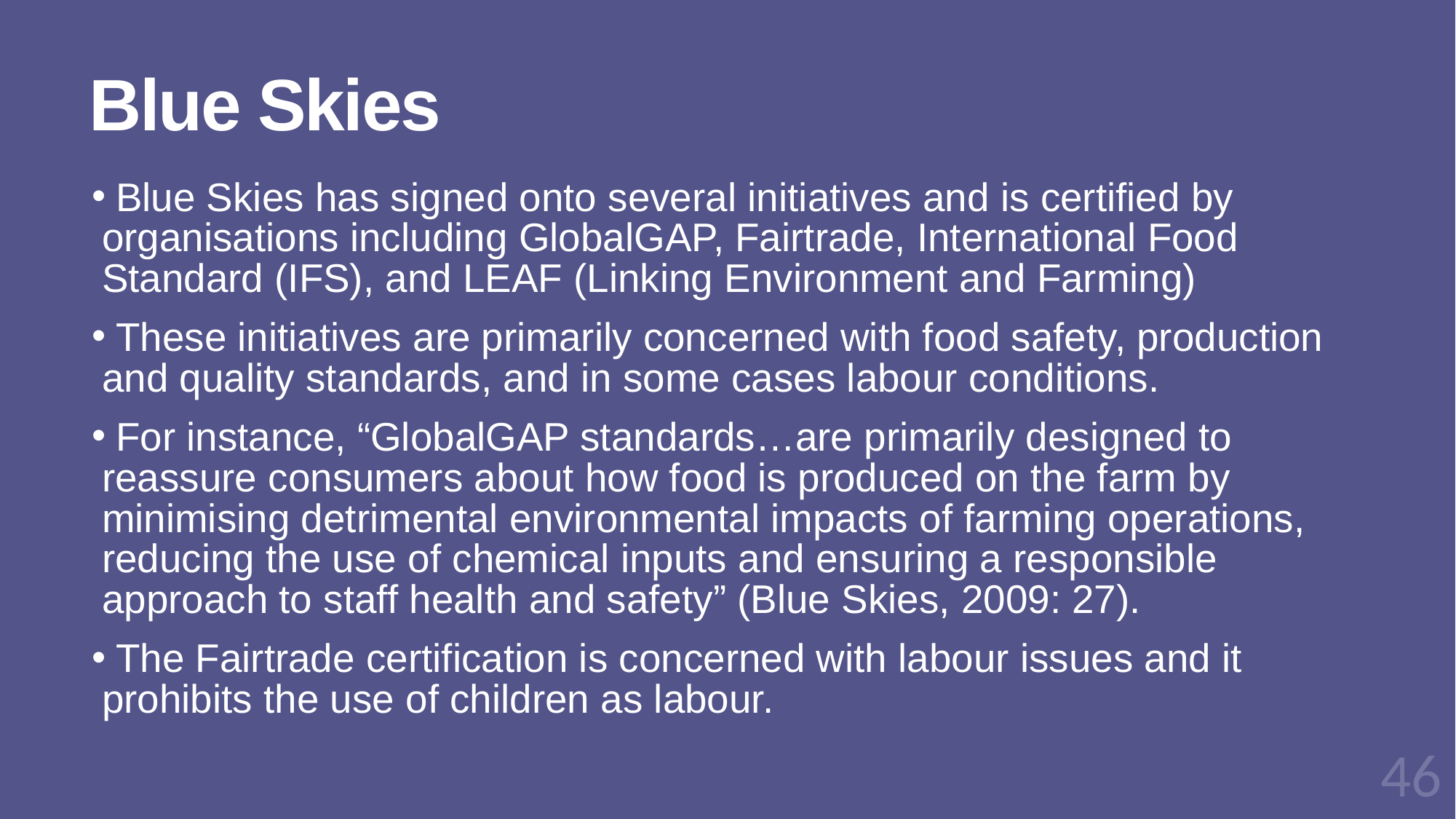

# Blue Skies
 Blue Skies has signed onto several initiatives and is certified by organisations including GlobalGAP, Fairtrade, International Food Standard (IFS), and LEAF (Linking Environment and Farming)
 These initiatives are primarily concerned with food safety, production and quality standards, and in some cases labour conditions.
 For instance, “GlobalGAP standards…are primarily designed to reassure consumers about how food is produced on the farm by minimising detrimental environmental impacts of farming operations, reducing the use of chemical inputs and ensuring a responsible approach to staff health and safety” (Blue Skies, 2009: 27).
 The Fairtrade certification is concerned with labour issues and it prohibits the use of children as labour.
46